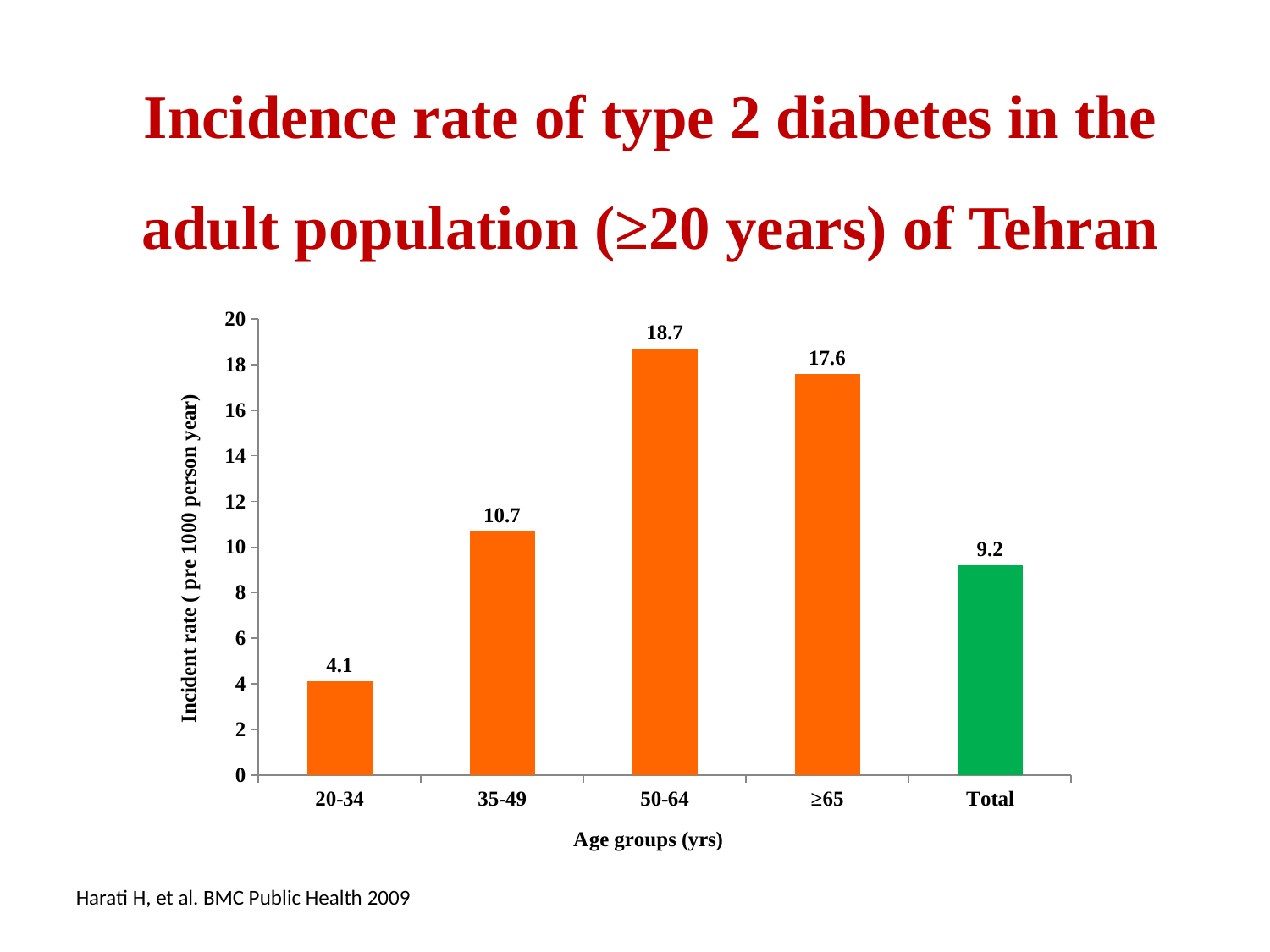

Incidence rate of type 2 diabetes in the adult population (≥20 years) of Tehran

### Chart

| Category |  |
|---|---|
| 20-34 | 4.1 |
| 35-49 | 10.7 |
| 50-64 | 18.7 |
| ≥65 | 17.6 |
| Total | 9.200000000000001 |
Harati H, et al. BMC Public Health 2009